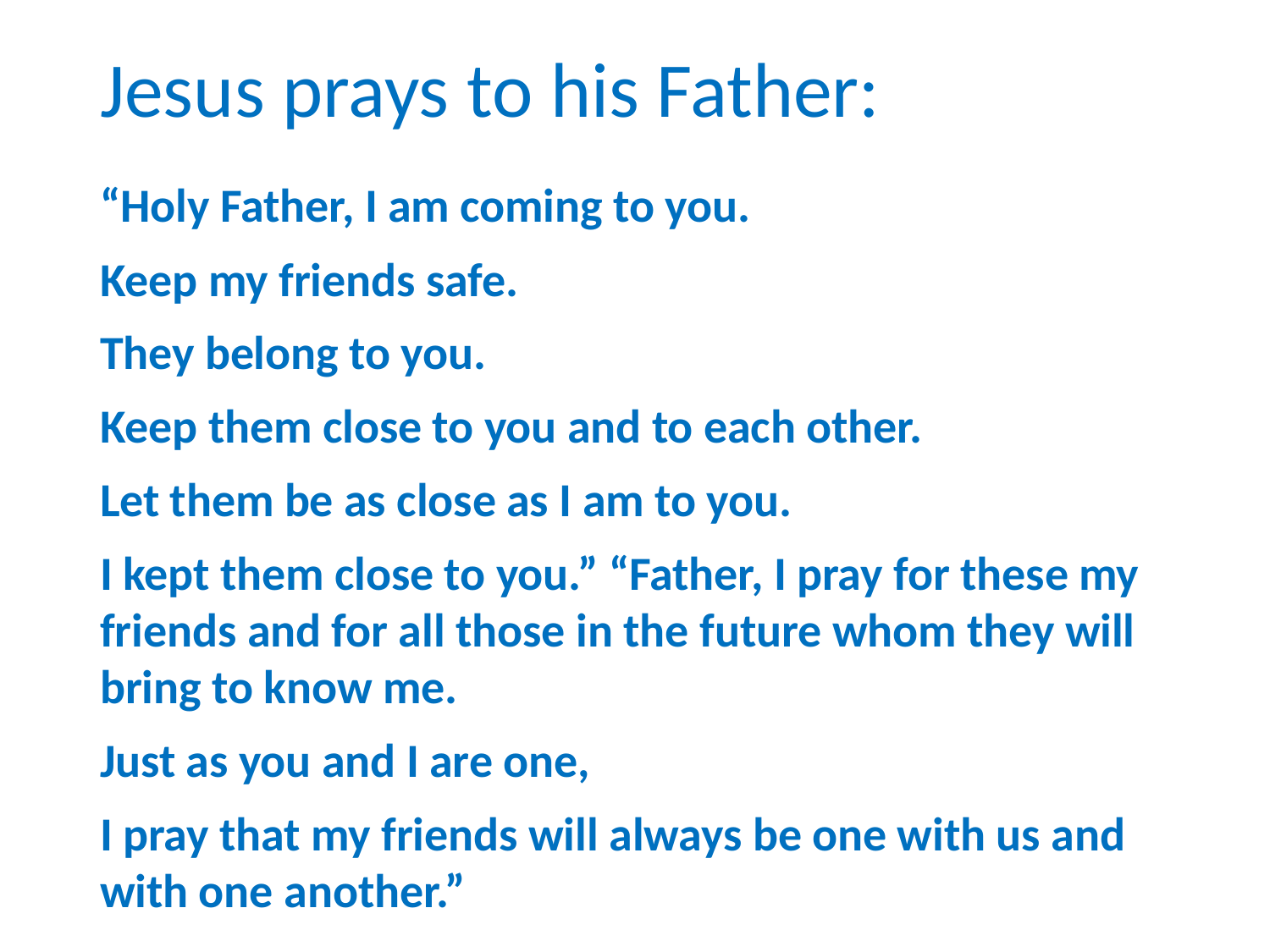

# Jesus prays to his Father:
“Holy Father, I am coming to you.
Keep my friends safe.
They belong to you.
Keep them close to you and to each other.
Let them be as close as I am to you.
I kept them close to you.” “Father, I pray for these my friends and for all those in the future whom they will bring to know me.
Just as you and I are one,
I pray that my friends will always be one with us and with one another.”